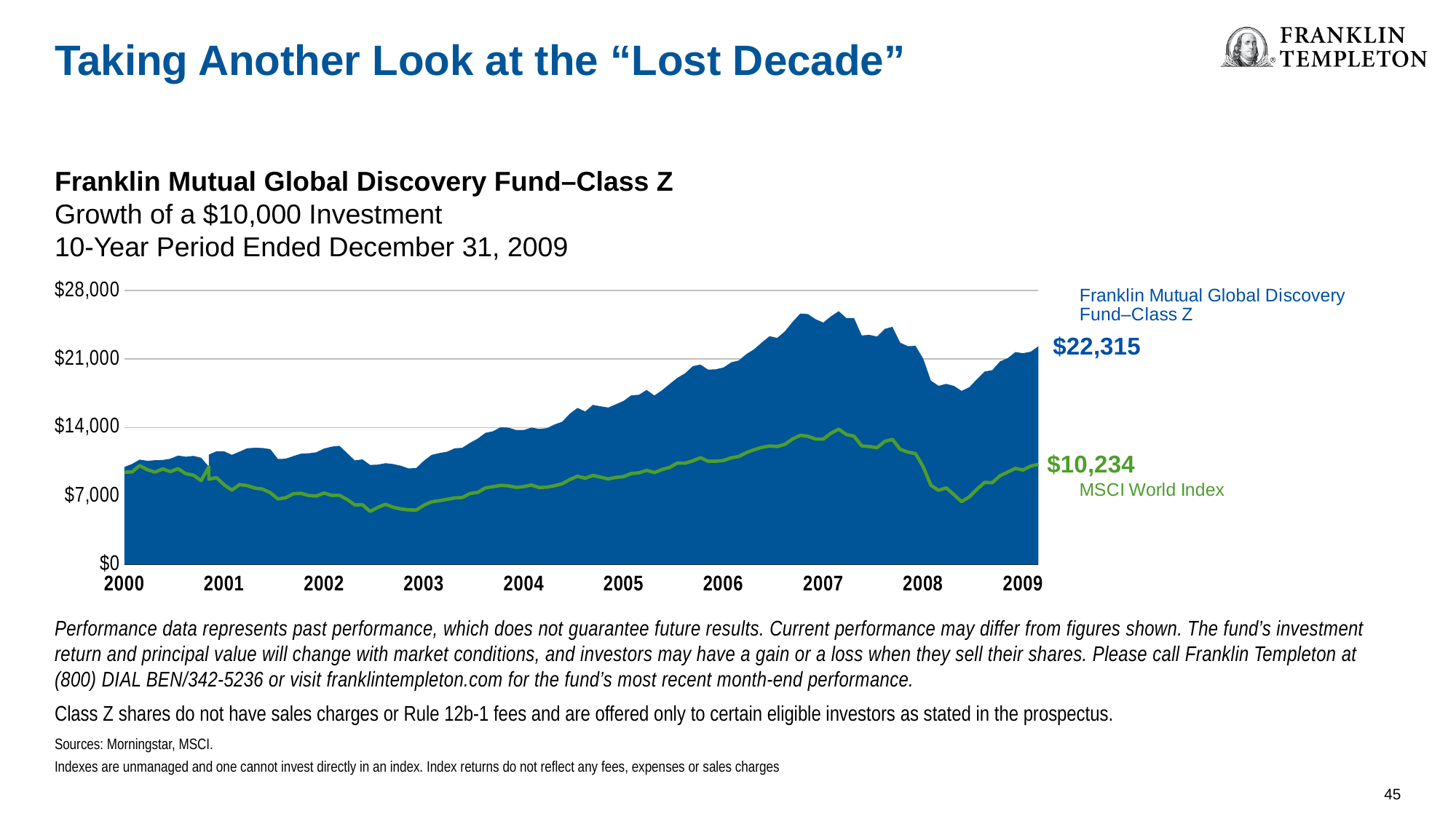

Taking Another Look at the “Lost Decade”
Franklin Mutual Global Discovery Fund–Class Z
Growth of a $10,000 Investment
10-Year Period Ended December 31, 2009

### Chart

| Category | Mutual Global Discovery Fund - Class A | MSCI World Index |
|---|---|---|
| 36891 | 10000.0 | 10000.0 |
| 36556 | 9957.1429 | 9428.472 |
| 36585 | 10276.190568944661 | 9455.074433748001 |
| 36616 | 10714.28584461325 | 10109.773098271457 |
| 36646 | 10590.476271678672 | 9683.463175286235 |
| 36677 | 10652.38099443904 | 9439.497035701756 |
| 36707 | 10678.289822017525 | 9758.649262327943 |
| 36738 | 10810.812737853674 | 9485.131889073562 |
| 36769 | 11126.828902292114 | 9794.865076858505 |
| 36799 | 11009.597078050721 | 9275.196551232762 |
| 36830 | 11096.2466806059 | 9120.952815144727 |
| 36860 | 10902.55936458412 | 8568.369921887279 |
| 36891 | 11226.455868954994 | 8708.190295946619 |
| 36922 | 11566.290118331191 | 8877.323380331583 |
| 36950 | 11560.328158426797 | 8128.077287031598 |
| 36981 | 11208.569799602497 | 7595.743495656579 |
| 37011 | 11530.5180333844 | 8159.084850309348 |
| 37042 | 11876.314348829466 | 8057.745752834566 |
| 37072 | 11928.415264825206 | 7806.430303225683 |
| 37103 | 11904.244239837479 | 7703.632106420686 |
| 37134 | 11783.389019126262 | 7335.358432846824 |
| 37164 | 10774.247446637599 | 6689.9657235629165 |
| 37195 | 10804.461237782307 | 6818.785830345442 |
| 37225 | 11076.385649277952 | 7223.214154850478 |
| 37256 | 11323.547663099349 | 7269.501955797591 |
| 37287 | 11361.125761903157 | 7050.056046357538 |
| 37315 | 11467.59712003712 | 6990.142555058778 |
| 37346 | 11843.378580711675 | 7300.620920869801 |
| 37376 | 12043.79531233291 | 7055.366051840378 |
| 37407 | 12131.477634907333 | 7071.721095885149 |
| 37437 | 11384.238663411334 | 6644.099778593851 |
| 37468 | 10634.114443048325 | 6084.891147808765 |
| 37499 | 10734.971468319385 | 6097.542853483289 |
| 37529 | 10167.650554959358 | 5428.310086370658 |
| 37560 | 10205.471978140684 | 5829.933379068946 |
| 37590 | 10350.453974703743 | 6145.565389218401 |
| 37621 | 10260.776502916973 | 5848.9490611512365 |
| 37652 | 10088.272738780994 | 5672.2218954787395 |
| 37680 | 9813.544557601232 | 5575.100977739973 |
| 37711 | 9858.267726078142 | 5559.782272783437 |
| 37741 | 10605.783790738738 | 6056.331431369772 |
| 37772 | 11199.963282409464 | 6405.418738453812 |
| 37802 | 11382.496923997189 | 6518.654371454071 |
| 37833 | 11523.894398485974 | 6652.252889066149 |
| 37864 | 11864.53380256858 | 6797.568027301355 |
| 37894 | 11928.80540592115 | 6840.686360812134 |
| 37925 | 12430.123711877637 | 7247.997244382154 |
| 37955 | 12860.743346556666 | 7360.095494563493 |
| 37986 | 13454.942741277984 | 7823.64976501164 |
| 38017 | 13617.756697808512 | 7950.915511009131 |
| 38046 | 14041.072835413908 | 8086.900018993921 |
| 38077 | 13988.972311372278 | 8036.397328375303 |
| 38107 | 13748.007646948026 | 7876.264878849829 |
| 38138 | 13741.49507824559 | 7953.467239565827 |
| 38168 | 13995.018516861779 | 8120.177480334195 |
| 38199 | 13850.942460284205 | 7857.207156669068 |
| 38230 | 13936.078247682315 | 7894.880107823149 |
| 38260 | 14309.365998162042 | 8046.7554954333655 |
| 38291 | 14590.969026540452 | 8245.623010747506 |
| 38321 | 15422.680524797506 | 8682.413451122027 |
| 38352 | 16008.557621027125 | 9016.49188292892 |
| 38383 | 15642.913680427326 | 8815.18337360633 |
| 38411 | 16314.36901224203 | 9098.428438175362 |
| 38442 | 16168.111346622041 | 8925.581043921125 |
| 38472 | 16041.797976726557 | 8737.336969472412 |
| 38503 | 16374.201516364128 | 8899.274772864614 |
| 38533 | 16727.012670370877 | 8980.20922728643 |
| 38564 | 17289.265274415757 | 9295.904890587994 |
| 38595 | 17349.506607196712 | 9370.293510293946 |
| 38625 | 17838.130824489024 | 9616.378969549338 |
| 38656 | 17275.878292340378 | 9384.982927318762 |
| 38686 | 17811.356924161406 | 9702.796927667778 |
| 38717 | 18456.86311951631 | 9920.232725698042 |
| 38748 | 19080.597304875344 | 10365.138299049966 |
| 38776 | 19534.222287291046 | 10354.057966208282 |
| 38807 | 20271.36276939092 | 10586.406133187385 |
| 38837 | 20434.384257927846 | 10913.46679882853 |
| 38868 | 19916.968279290493 | 10550.448878659055 |
| 38898 | 19955.877471011867 | 10551.706492165393 |
| 38929 | 20136.441044192426 | 10619.849412691798 |
| 38960 | 20663.686367374783 | 10900.946206796338 |
| 38990 | 20858.694948182154 | 11034.068561873733 |
| 39021 | 21515.94616839089 | 11441.302930286807 |
| 39051 | 22007.07883780635 | 11727.411016143316 |
| 39082 | 22704.928589452113 | 11968.985128405955 |
| 39113 | 23337.50379340426 | 12112.669204176931 |
| 39141 | 23164.298674625563 | 12054.632560952037 |
| 39172 | 23834.527079901603 | 12280.420650671693 |
| 39202 | 24805.981646637087 | 12829.43404844888 |
| 39233 | 25656.94588582864 | 13201.427337513871 |
| 39263 | 25596.534297615326 | 13104.231828741424 |
| 39294 | 25068.77061940789 | 12816.69091141608 |
| 39325 | 24737.033572299613 | 12812.539585229873 |
| 39355 | 25377.88946942845 | 13426.207699950086 |
| 39386 | 25898.113617230105 | 13840.928486973076 |
| 39416 | 25189.4024147737 | 13281.44217111556 |
| 39447 | 25193.614334751477 | 13113.935294309233 |
| 39478 | 23419.30567348708 | 12114.700635049929 |
| 39507 | 23474.262118759652 | 12050.445474351687 |
| 39538 | 23301.541784486515 | 11940.865953475217 |
| 39568 | 24086.634107399517 | 12578.060412917537 |
| 39599 | 24298.60901259437 | 12785.529230398406 |
| 39629 | 22681.318624283373 | 11770.341588316773 |
| 39660 | 22320.176235740968 | 11485.732374642956 |
| 39691 | 22351.579830897605 | 11329.587288729397 |
| 39721 | 21046.9856179392 | 9986.945090151568 |
| 39752 | 18803.237830491948 | 8096.008917226198 |
| 39782 | 18266.002437044695 | 7577.549411776841 |
| 39813 | 18458.293393860098 | 7824.564640766766 |
| 39844 | 18259.639149118557 | 7141.376863374569 |
| 39872 | 17746.448886693925 | 6415.21095598613 |
| 39903 | 18118.925730551455 | 6902.788158837231 |
| 39933 | 18946.651889943205 | 7684.111299141939 |
| 39964 | 19724.714528056054 | 8390.019867748912 |
| 39994 | 19865.42788003917 | 8355.708042497765 |
| 40025 | 20759.37213464093 | 9065.939883826857 |
| 40056 | 21090.462530441433 | 9443.974164884634 |
| 40086 | 21717.927622944724 | 9823.655924619989 |
| 40117 | 21602.010356050017 | 9650.98454206735 |
| 40147 | 21751.04694589848 | 10050.239016883495 |
| 40178 | 22314.585468269575 | 10233.950350944815 |
Performance data represents past performance, which does not guarantee future results. Current performance may differ from figures shown. The fund’s investment return and principal value will change with market conditions, and investors may have a gain or a loss when they sell their shares. Please call Franklin Templeton at (800) DIAL BEN/342-5236 or visit franklintempleton.com for the fund’s most recent month-end performance.
Class Z shares do not have sales charges or Rule 12b-1 fees and are offered only to certain eligible investors as stated in the prospectus.
Sources: Morningstar, MSCI.
Indexes are unmanaged and one cannot invest directly in an index. Index returns do not reflect any fees, expenses or sales charges
45